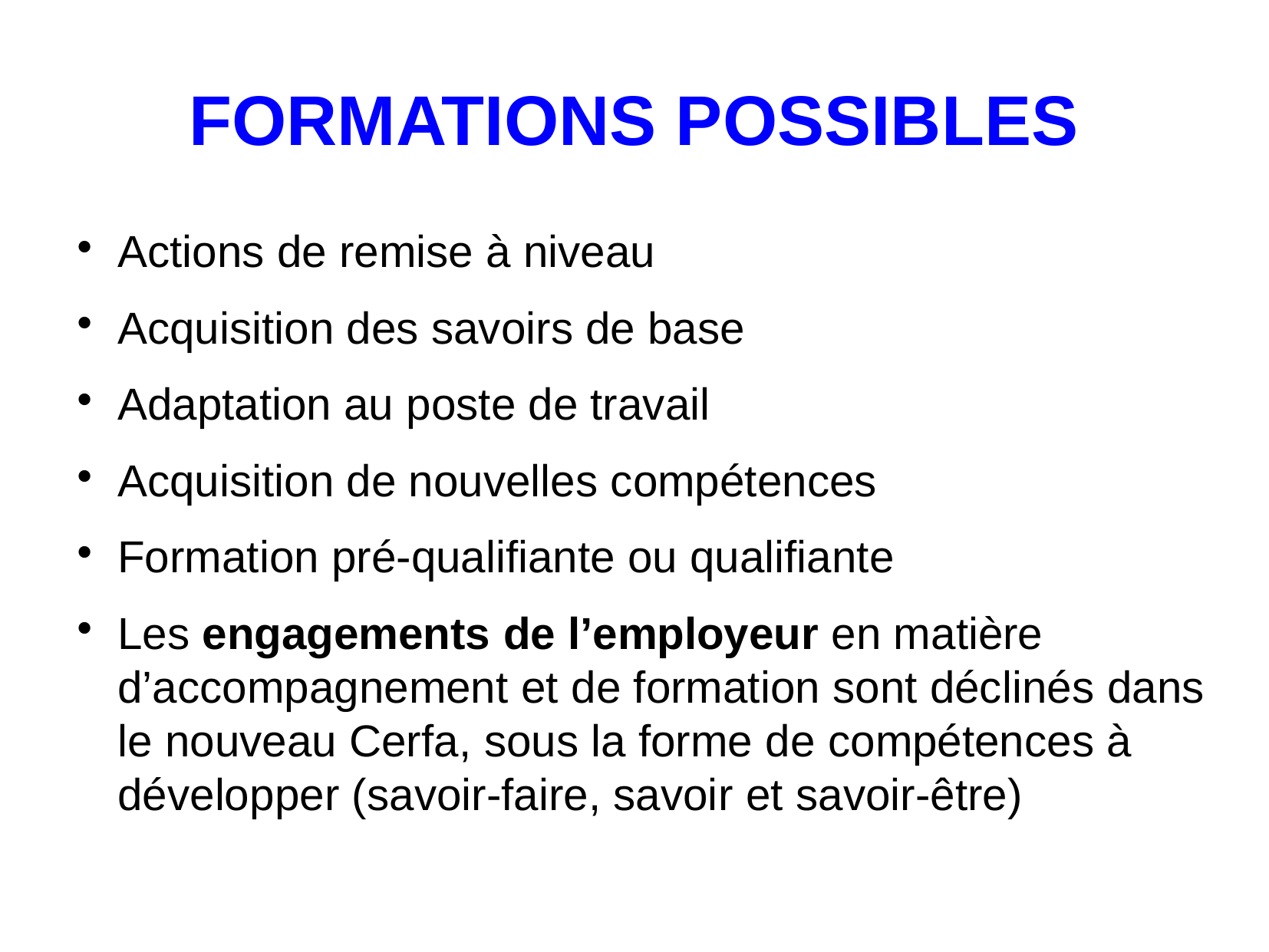

FORMATIONS POSSIBLES
Actions de remise à niveau
Acquisition des savoirs de base
Adaptation au poste de travail
Acquisition de nouvelles compétences
Formation pré-qualifiante ou qualifiante
Les engagements de l’employeur en matière d’accompagnement et de formation sont déclinés dans le nouveau Cerfa, sous la forme de compétences à développer (savoir-faire, savoir et savoir-être)